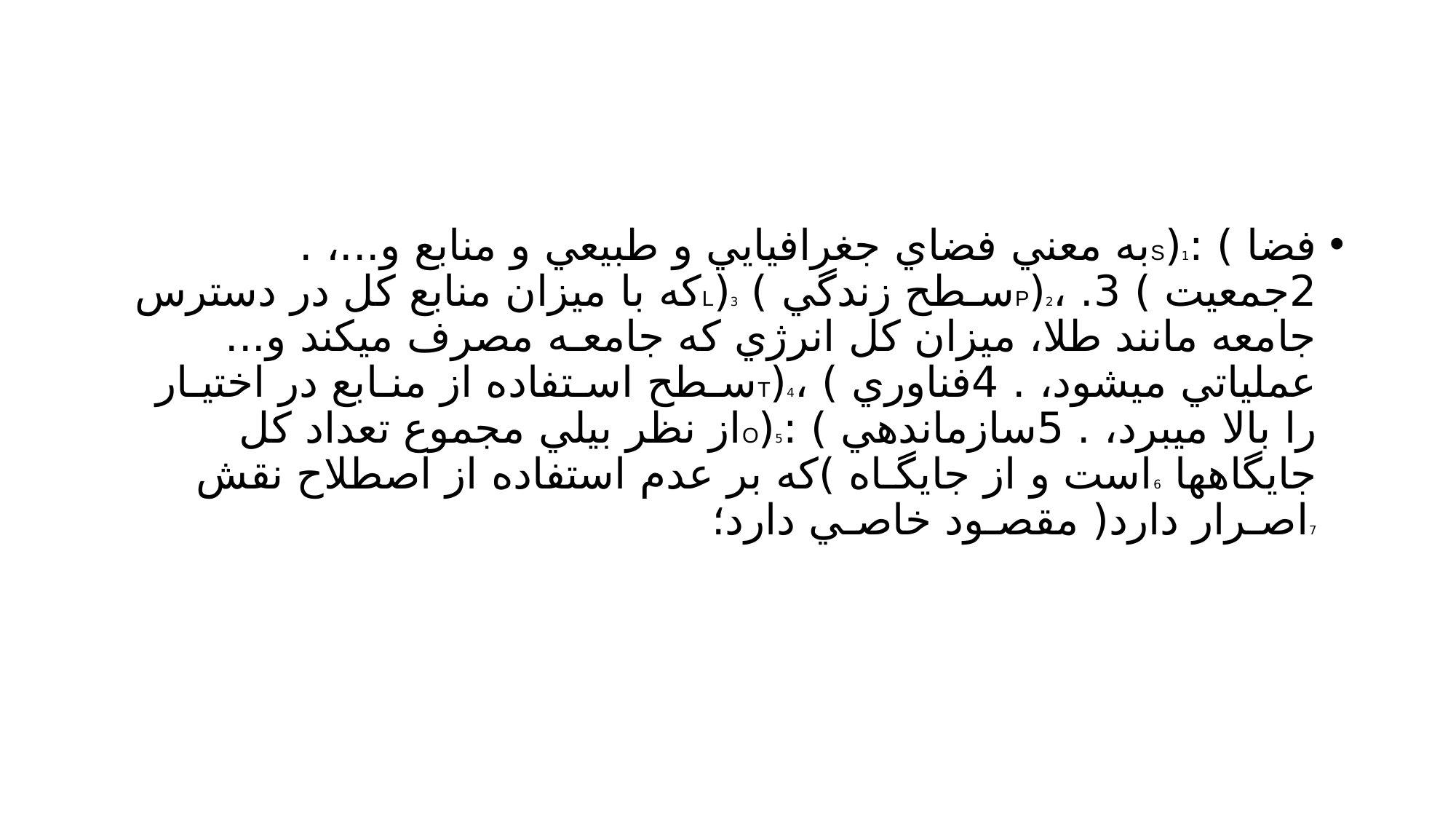

#
فضا ) :1(Sبه معني فضاي جغرافيايي و طبيعي و منابع و...، . 2جمعيت ) 3. ،2(Pسـطح زندگي ) 3(Lكه با ميزان منابع كل در دسترس جامعه مانند طلا، ميزان كل انرژي كه جامعـه مصرف ميكند و... عملياتي ميشود، . 4فناوري ) ،4(Tسـطح اسـتفاده از منـابع در اختيـار را بالا ميبرد، . 5سازماندهي ) :5(Oاز نظر بيلي مجموع تعداد كل جايگاهها 6است و از جايگـاه )كه بر عدم استفاده از اصطلاح نقش 7اصـرار دارد( مقصـود خاصـي دارد؛